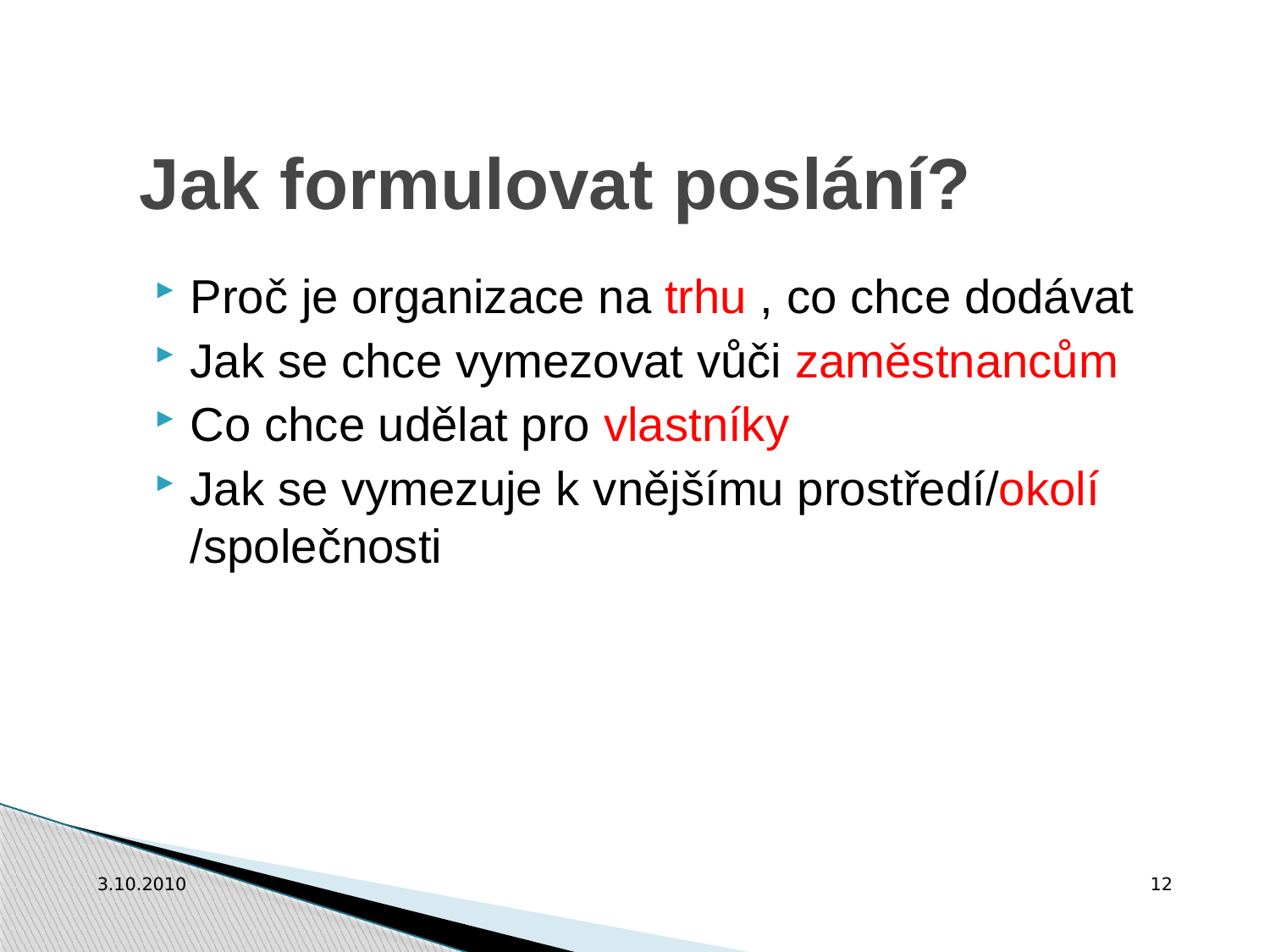

Jak formulovat poslání?
Proč je organizace na trhu , co chce dodávat
Jak se chce vymezovat vůči zaměstnancům
Co chce udělat pro vlastníky
Jak se vymezuje k vnějšímu prostředí/okolí /společnosti
3.10.2010
12